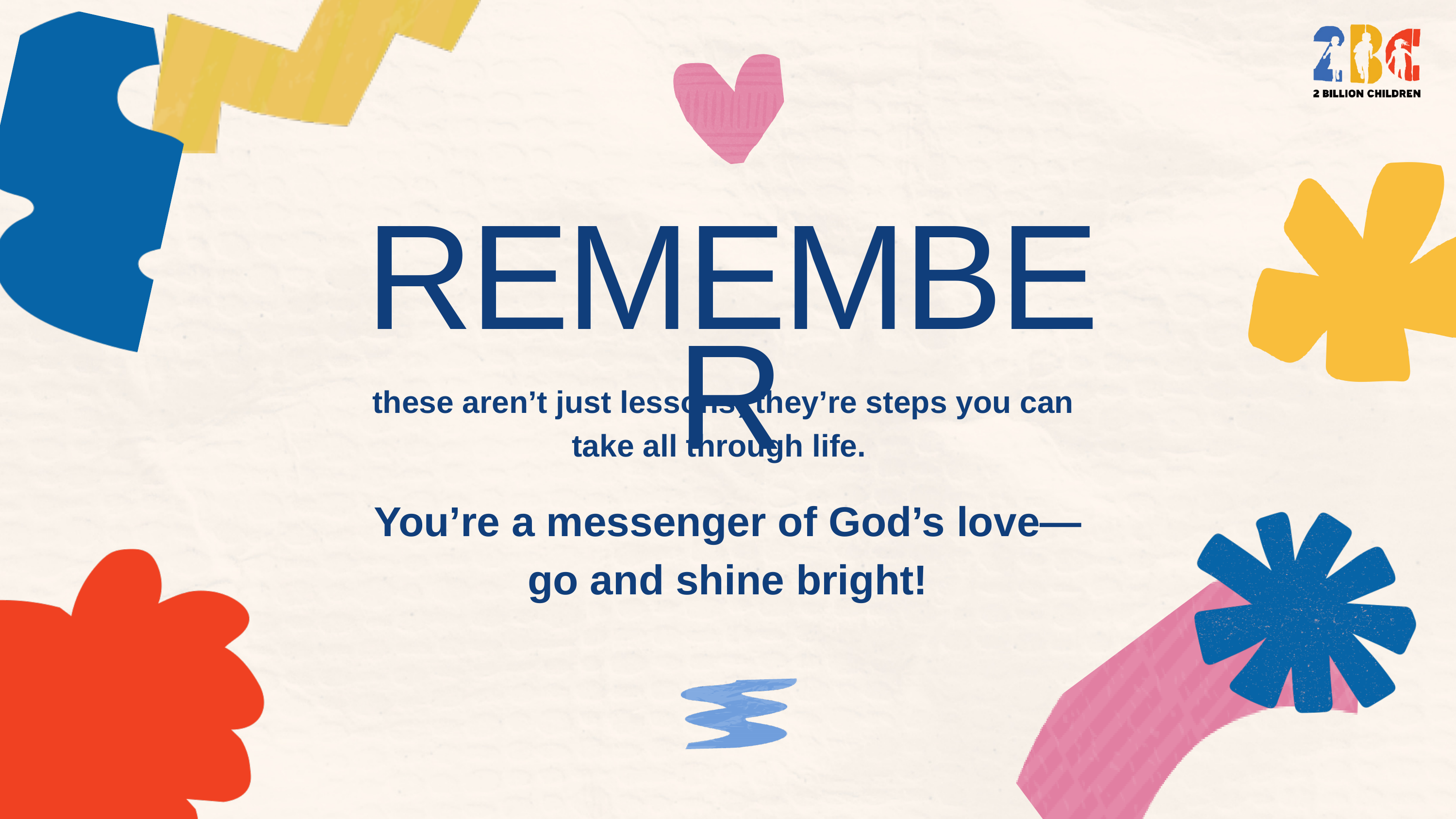

REMEMBER
these aren’t just lessons; they’re steps you can take all through life.
You’re a messenger of God’s love—go and shine bright!